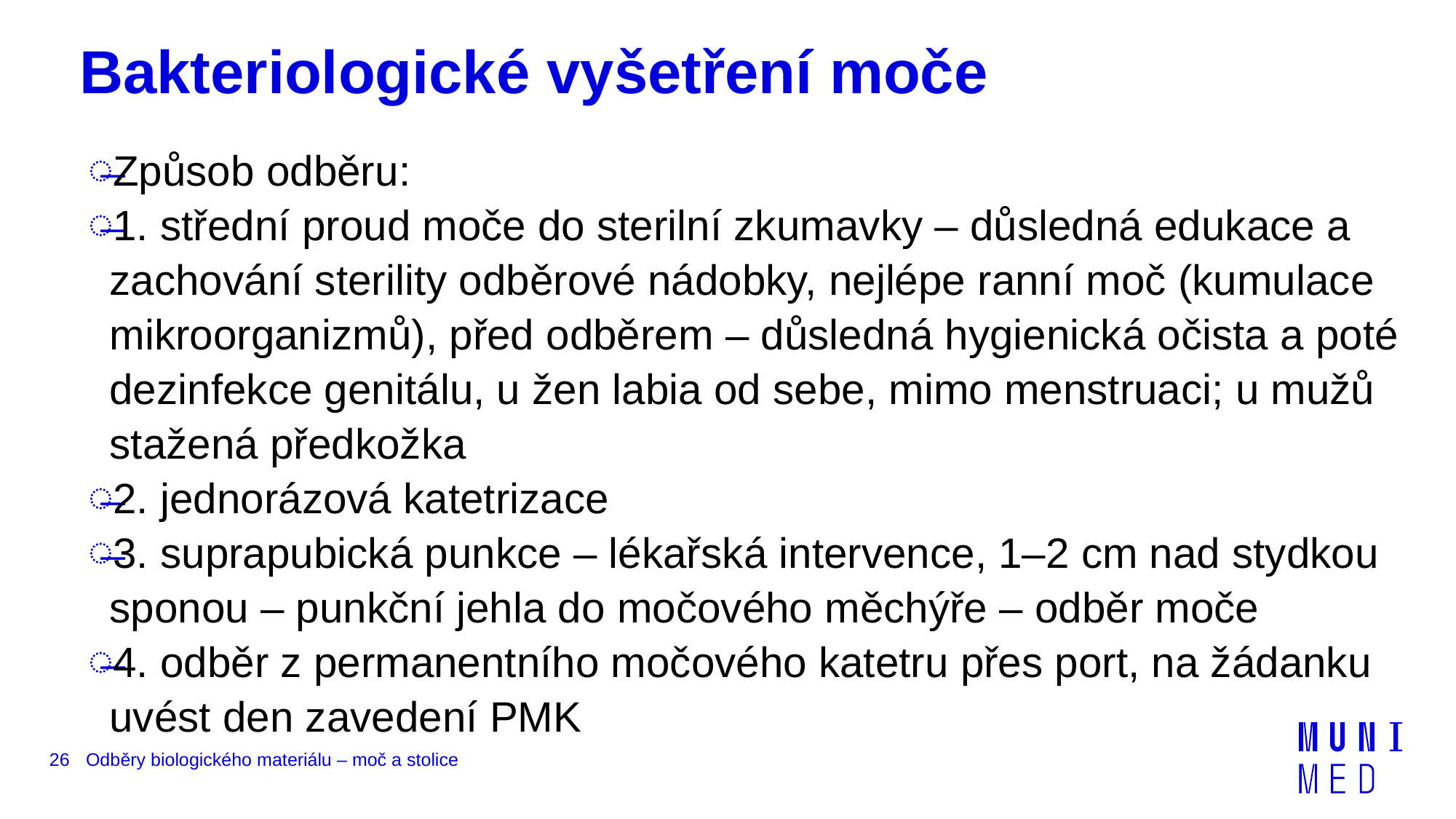

# Bakteriologické vyšetření moče
Způsob odběru:
1. střední proud moče do sterilní zkumavky – důsledná edukace a zachování sterility odběrové nádobky, nejlépe ranní moč (kumulace mikroorganizmů), před odběrem – důsledná hygienická očista a poté dezinfekce genitálu, u žen labia od sebe, mimo menstruaci; u mužů stažená předkožka
2. jednorázová katetrizace
3. suprapubická punkce – lékařská intervence, 1–2 cm nad stydkou sponou – punkční jehla do močového měchýře – odběr moče
4. odběr z permanentního močového katetru přes port, na žádanku uvést den zavedení PMK

26
Odběry biologického materiálu – moč a stolice